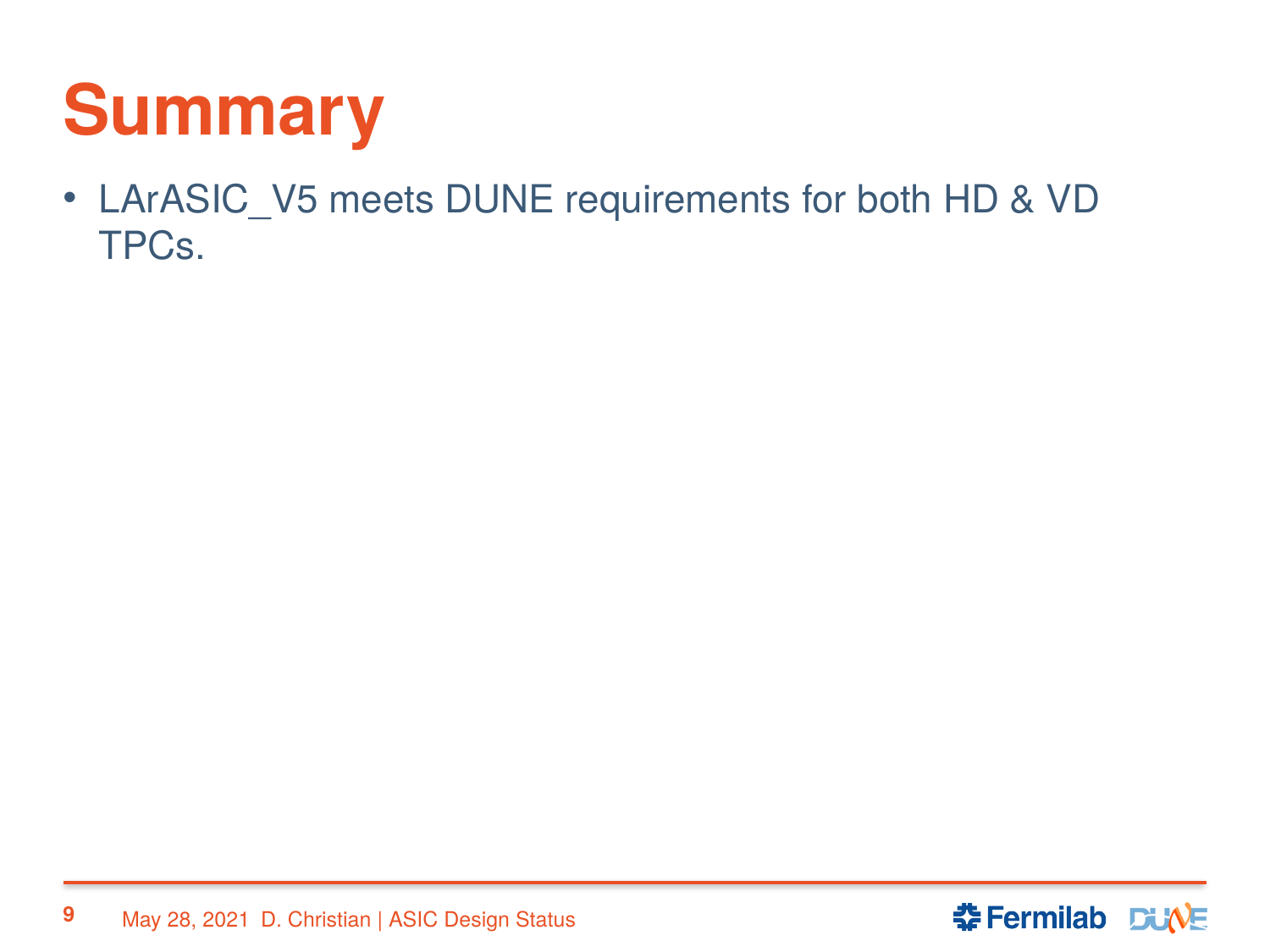

# Summary
LArASIC_V5 meets DUNE requirements for both HD & VD TPCs.
9
May 28, 2021
D. Christian | ASIC Design Status